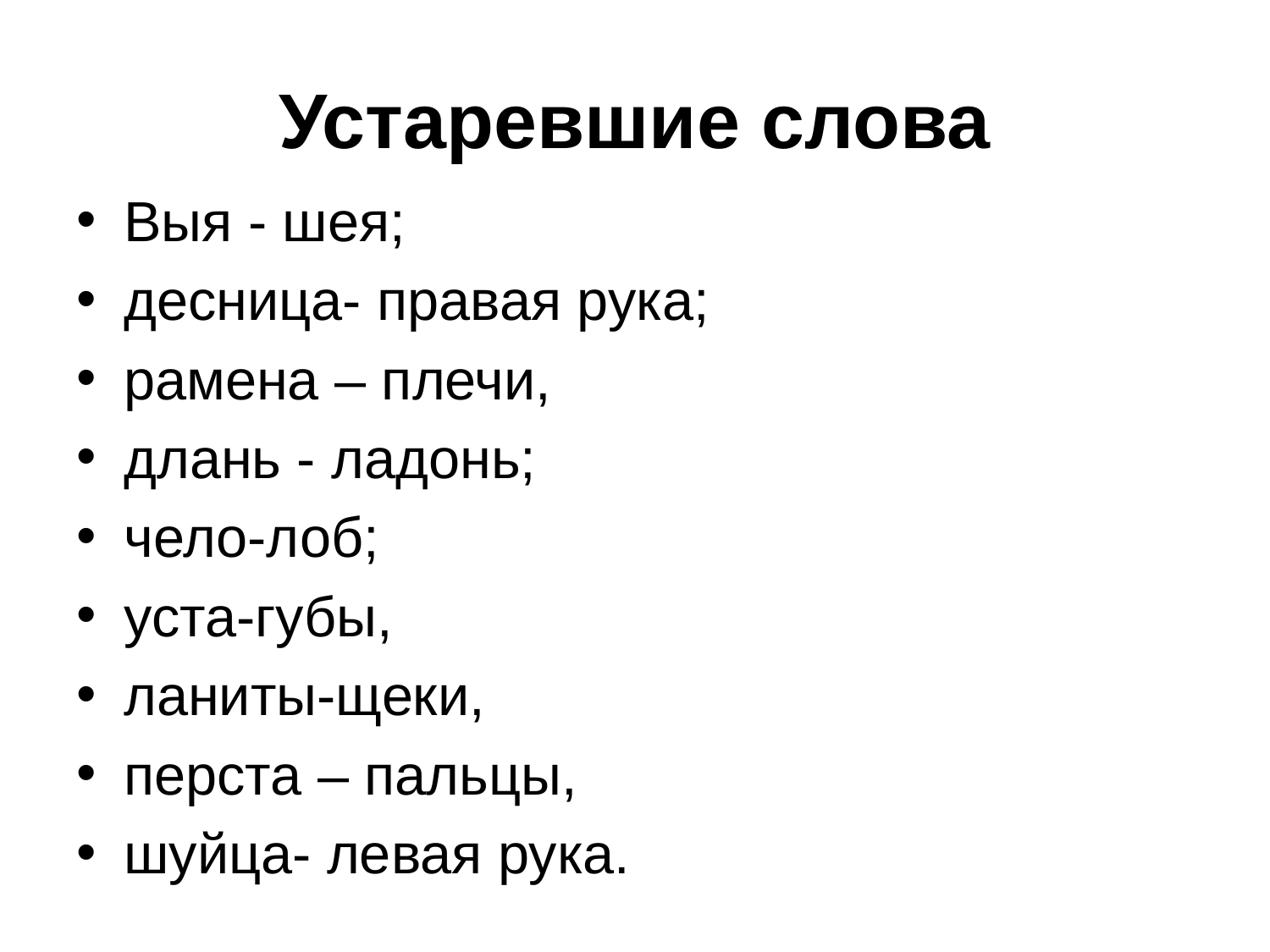

# Устаревшие слова
Выя - шея;
десница- правая рука;
рамена – плечи,
длань - ладонь;
чело-лоб;
уста-губы,
ланиты-щеки,
перста – пальцы,
шуйца- левая рука.